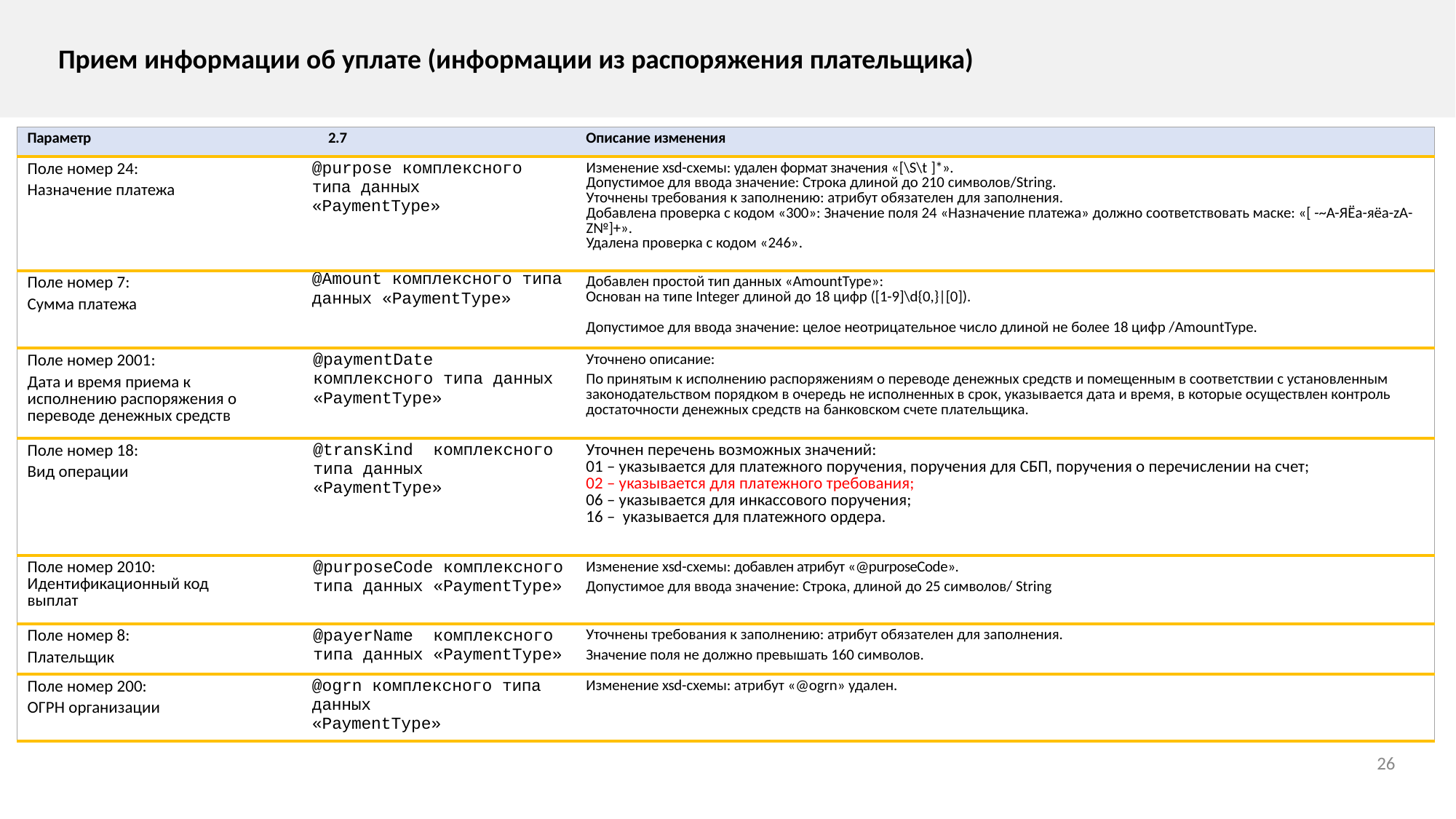

Прием информации об уплате (информации из распоряжения плательщика)
| Параметр | 2.7 | Описание изменения |
| --- | --- | --- |
| Поле номер 24: Назначение платежа | @purpose комплексного типа данных «PaymentType» | Изменение xsd-схемы: удален формат значения «[\S\t ]\*». Допустимое для ввода значение: Строка длиной до 210 символов/String. Уточнены требования к заполнению: атрибут обязателен для заполнения. Добавлена проверка с кодом «300»: Значение поля 24 «Назначение платежа» должно соответствовать маске: «[ -~А-ЯЁа-яёa-zA-Z№]+». Удалена проверка с кодом «246». |
| Поле номер 7: Сумма платежа | @Amount комплексного типа данных «PaymentType» | Добавлен простой тип данных «AmountType»: Основан на типе Integer длиной до 18 цифр ([1-9]\d{0,}|[0]). Допустимое для ввода значение: целое неотрицательное число длиной не более 18 цифр /AmountType. |
| Поле номер 2001: Дата и время приема к исполнению распоряжения о переводе денежных средств | @paymentDate комплексного типа данных «PaymentType» | Уточнено описание: По принятым к исполнению распоряжениям о переводе денежных средств и помещенным в соответствии с установленным законодательством порядком в очередь не исполненных в срок, указывается дата и время, в которые осуществлен контроль достаточности денежных средств на банковском счете плательщика. |
| Поле номер 18: Вид операции | @transKind комплексного типа данных «PaymentType» | Уточнен перечень возможных значений: 01 – указывается для платежного поручения, поручения для СБП, поручения о перечислении на счет; 02 – указывается для платежного требования; 06 – указывается для инкассового поручения; 16 – указывается для платежного ордера. |
| Поле номер 2010: Идентификационный код выплат | @purposeCode комплексного типа данных «PaymentType» | Изменение xsd-схемы: добавлен атрибут «@purposeCode». Допустимое для ввода значение: Строка, длиной до 25 символов/ String |
| Поле номер 8: Плательщик | @payerName комплексного типа данных «PaymentType» | Уточнены требования к заполнению: атрибут обязателен для заполнения. Значение поля не должно превышать 160 символов. |
| Поле номер 200: ОГРН организации | @ogrn комплексного типа данных «PaymentType» | Изменение xsd-схемы: атрибут «@ogrn» удален. |
26